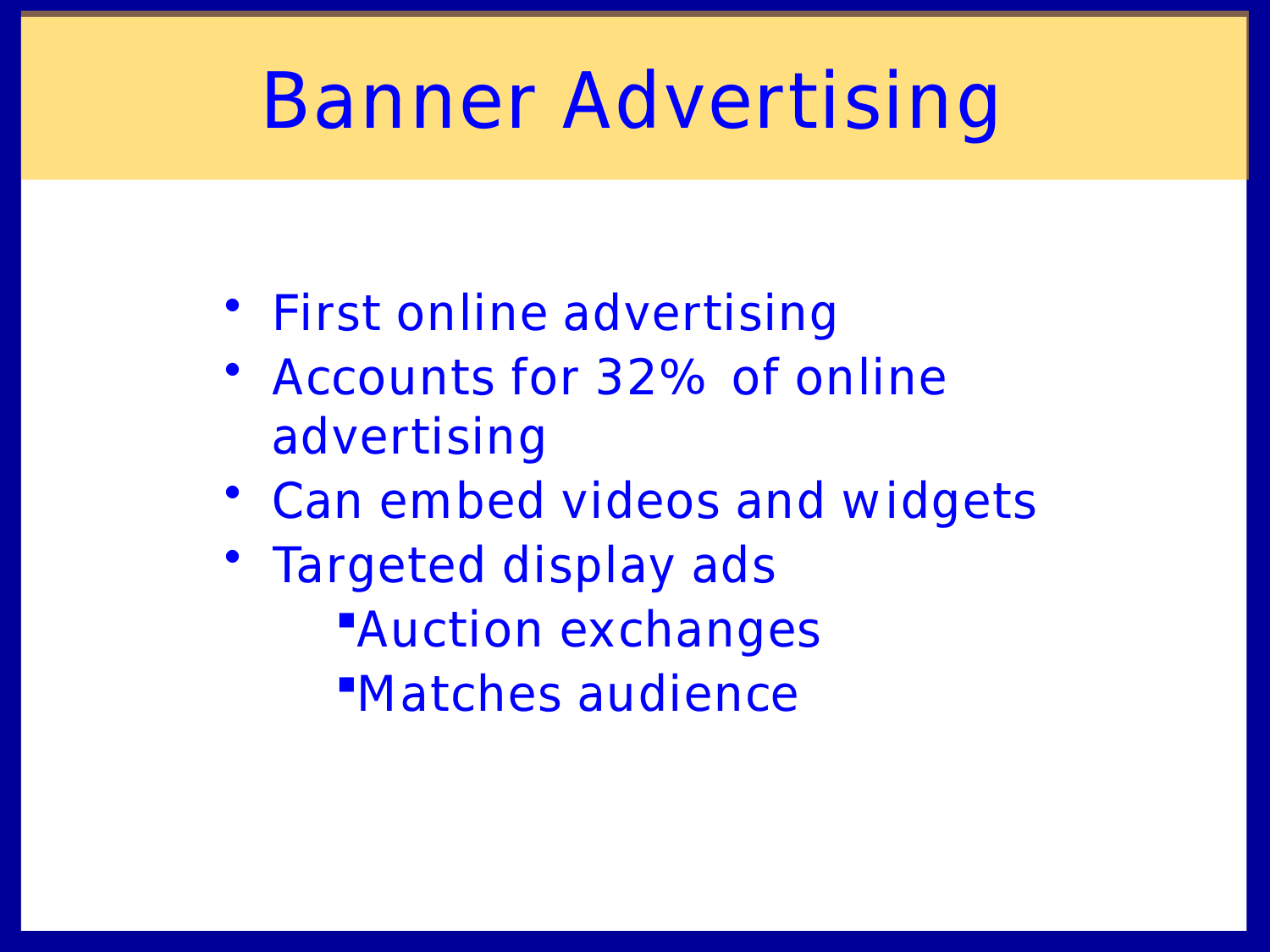

# Banner Advertising
First online advertising
Accounts for 32% of online advertising
Can embed videos and widgets
Targeted display ads
Auction exchanges
Matches audience